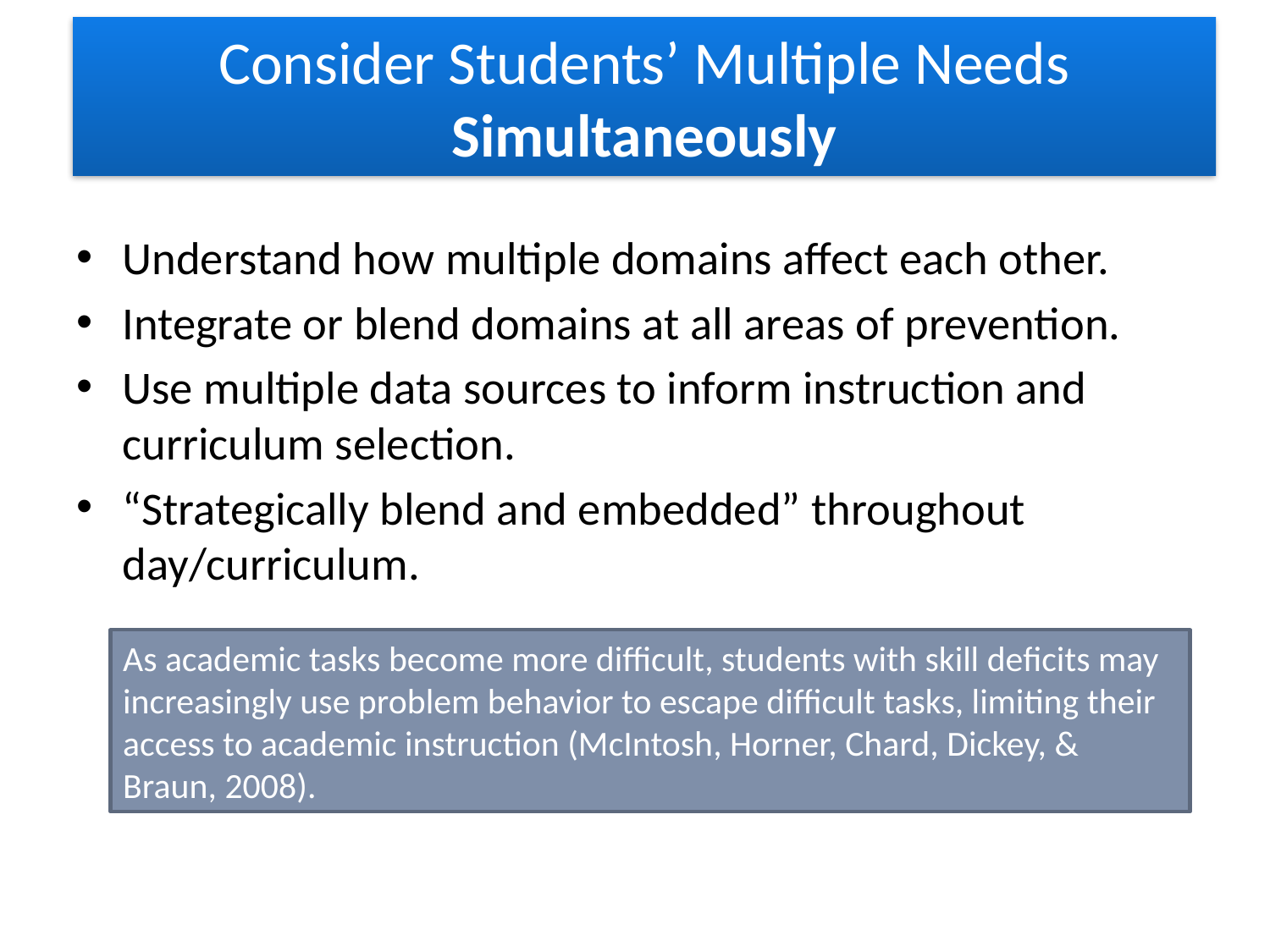

# Consider Students’ Multiple Needs Simultaneously
Understand how multiple domains affect each other.
Integrate or blend domains at all areas of prevention.
Use multiple data sources to inform instruction and curriculum selection.
“Strategically blend and embedded” throughout day/curriculum.

As academic tasks become more difficult, students with skill deficits may increasingly use problem behavior to escape difficult tasks, limiting their access to academic instruction (McIntosh, Horner, Chard, Dickey, & Braun, 2008).